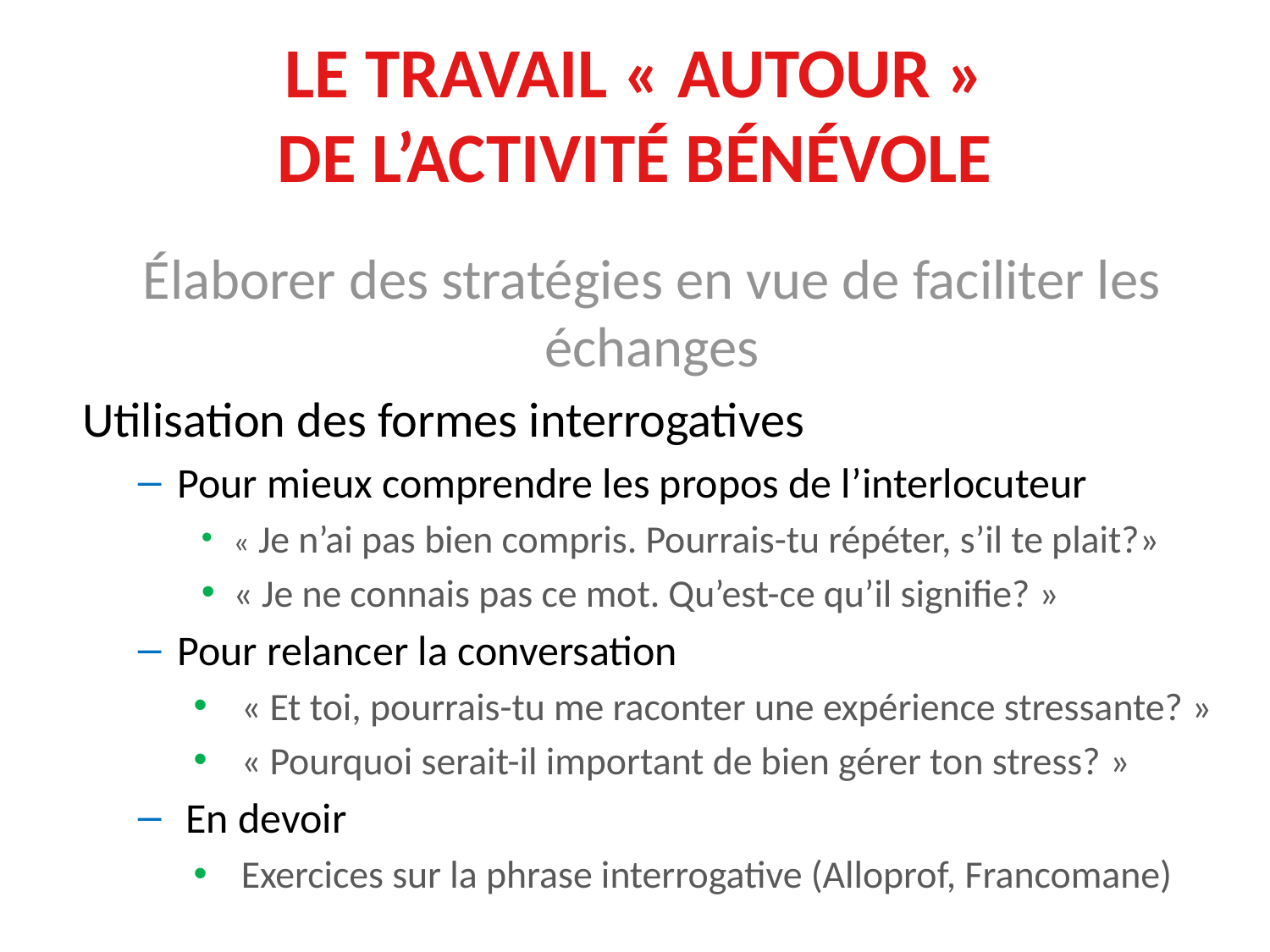

# Le travail « autour » de l’activité bénévole
Élaborer des stratégies en vue de faciliter les échanges
Utilisation des formes interrogatives
Pour mieux comprendre les propos de l’interlocuteur
« Je n’ai pas bien compris. Pourrais-tu répéter, s’il te plait?»
« Je ne connais pas ce mot. Qu’est-ce qu’il signifie? »
Pour relancer la conversation
« Et toi, pourrais-tu me raconter une expérience stressante? »
« Pourquoi serait-il important de bien gérer ton stress? »
En devoir
Exercices sur la phrase interrogative (Alloprof, Francomane)